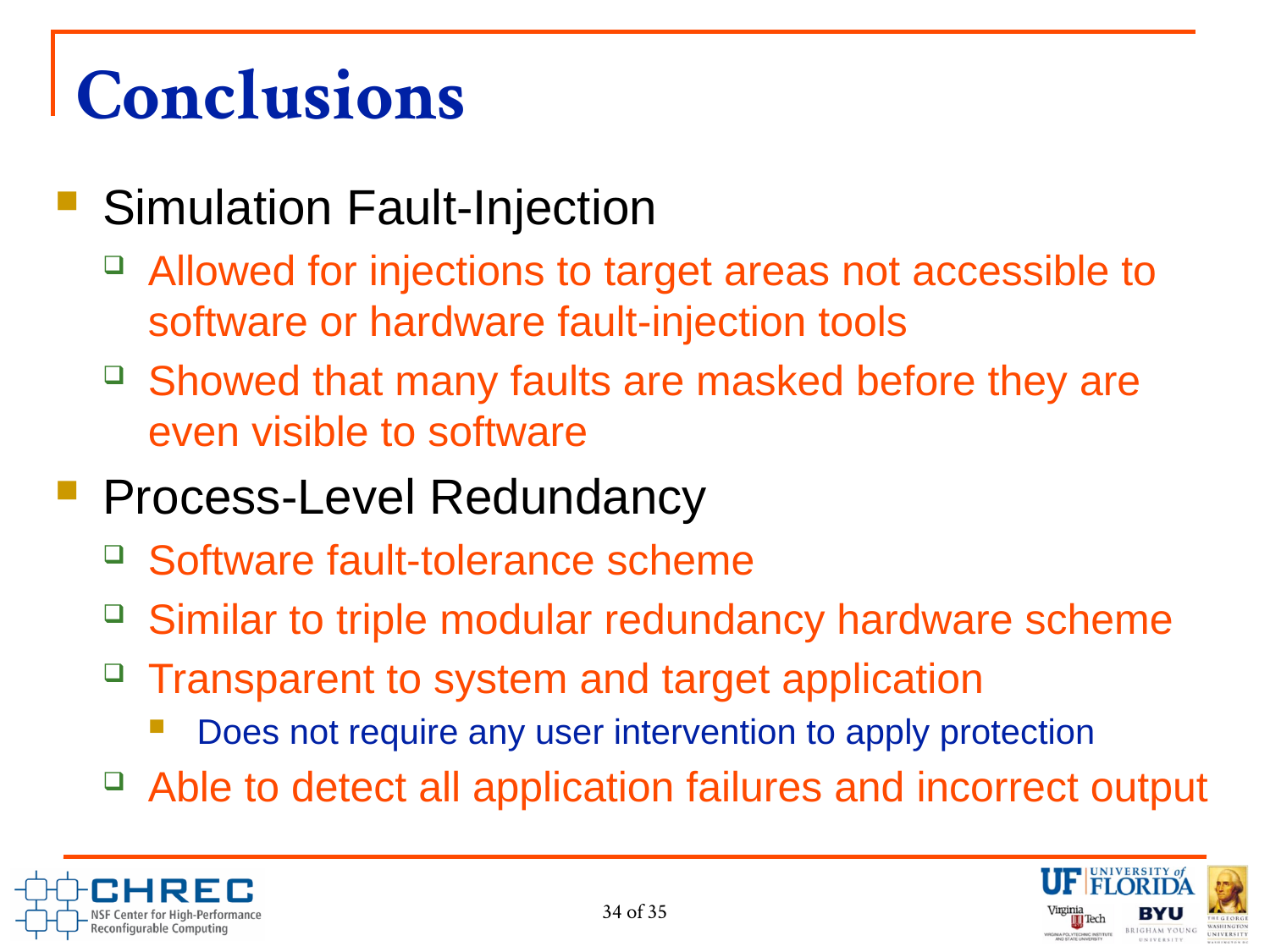

# Conclusions
Simulation Fault-Injection
Allowed for injections to target areas not accessible to software or hardware fault-injection tools
Showed that many faults are masked before they are even visible to software
Process-Level Redundancy
Software fault-tolerance scheme
Similar to triple modular redundancy hardware scheme
Transparent to system and target application
Does not require any user intervention to apply protection
Able to detect all application failures and incorrect output
34 of 35